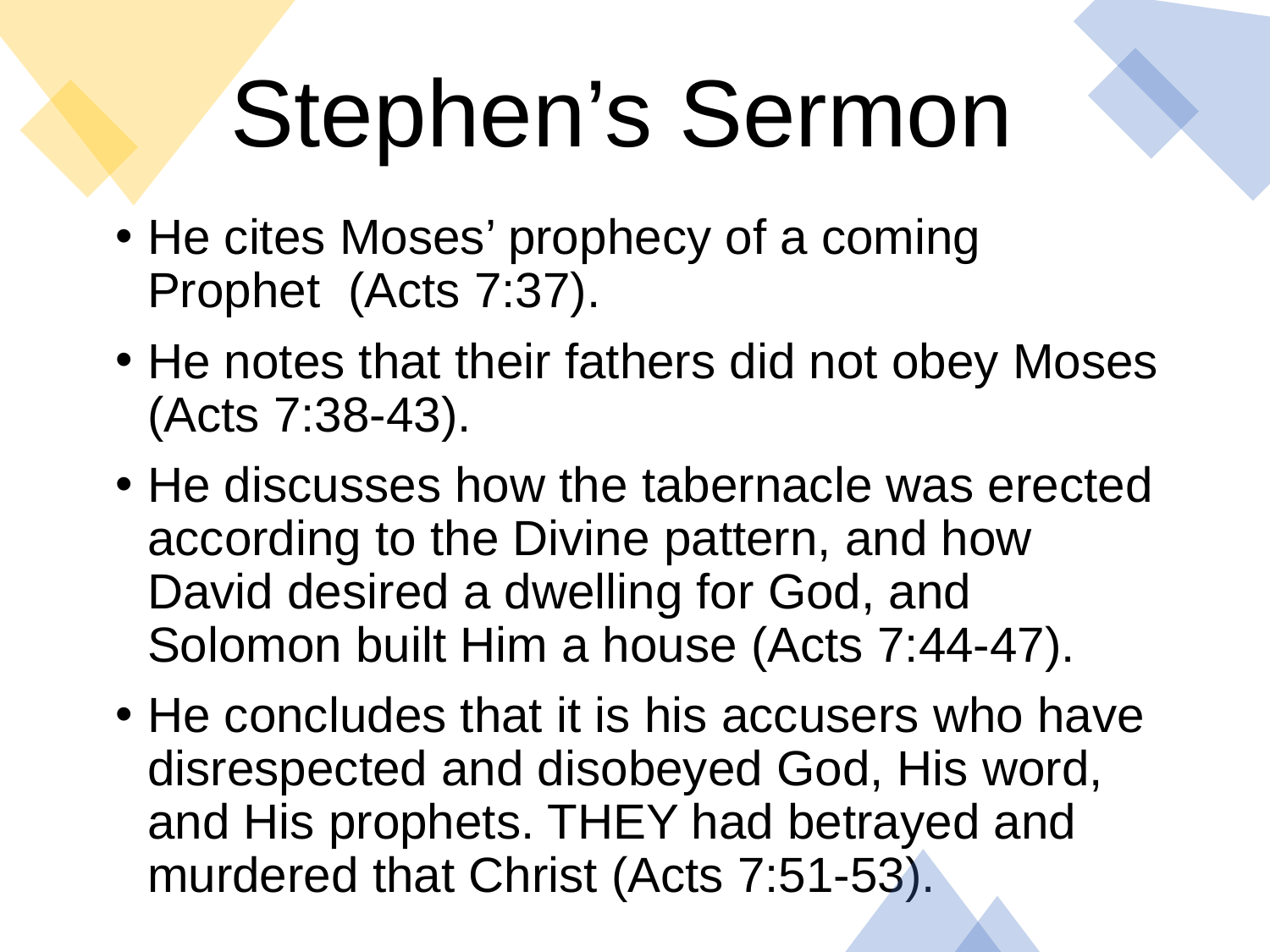

# Stephen’s Sermon

He cites Moses’ prophecy of a coming Prophet  (Acts 7:37).
He notes that their fathers did not obey Moses (Acts 7:38-43).
He discusses how the tabernacle was erected according to the Divine pattern, and how David desired a dwelling for God, and Solomon built Him a house (Acts 7:44-47).
He concludes that it is his accusers who have disrespected and disobeyed God, His word, and His prophets. THEY had betrayed and murdered that Christ (Acts 7:51-53).